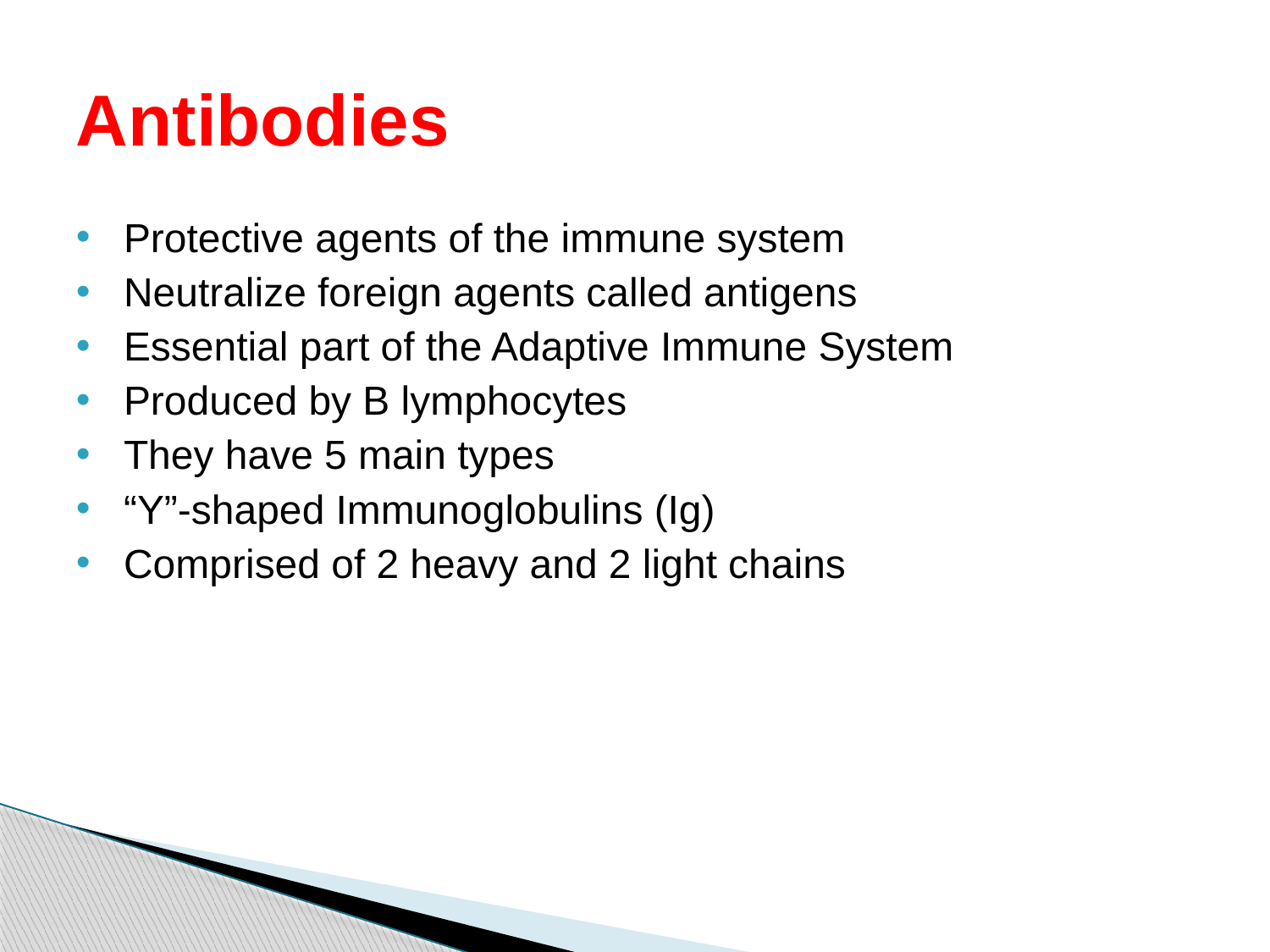

# Antibodies
Protective agents of the immune system
Neutralize foreign agents called antigens
Essential part of the Adaptive Immune System
Produced by B lymphocytes
They have 5 main types
“Y”-shaped Immunoglobulins (Ig)
Comprised of 2 heavy and 2 light chains